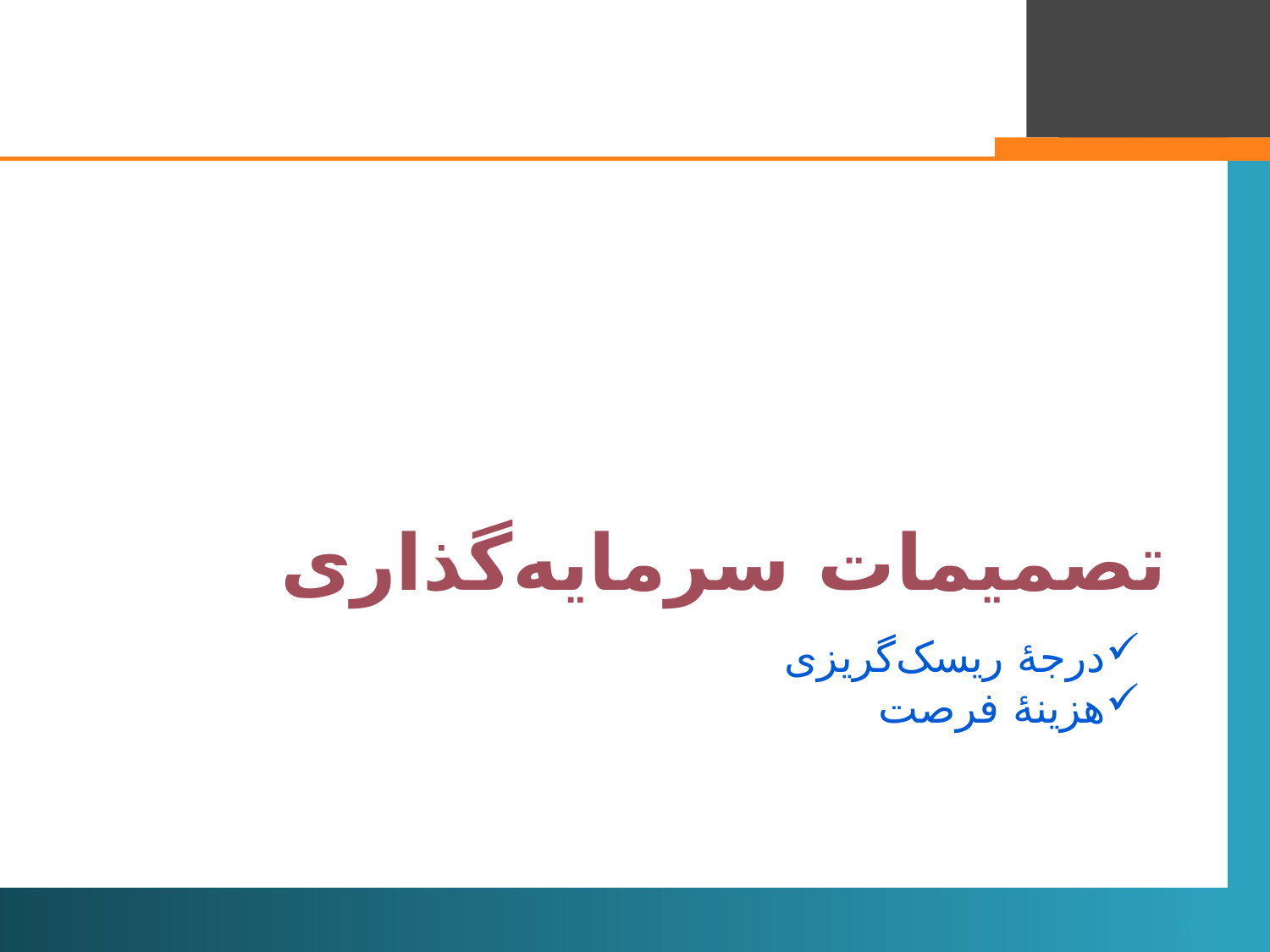

تصمیمات سرمایه‌گذاری
درجۀ ریسک‌گریزی
هزینۀ فرصت
8